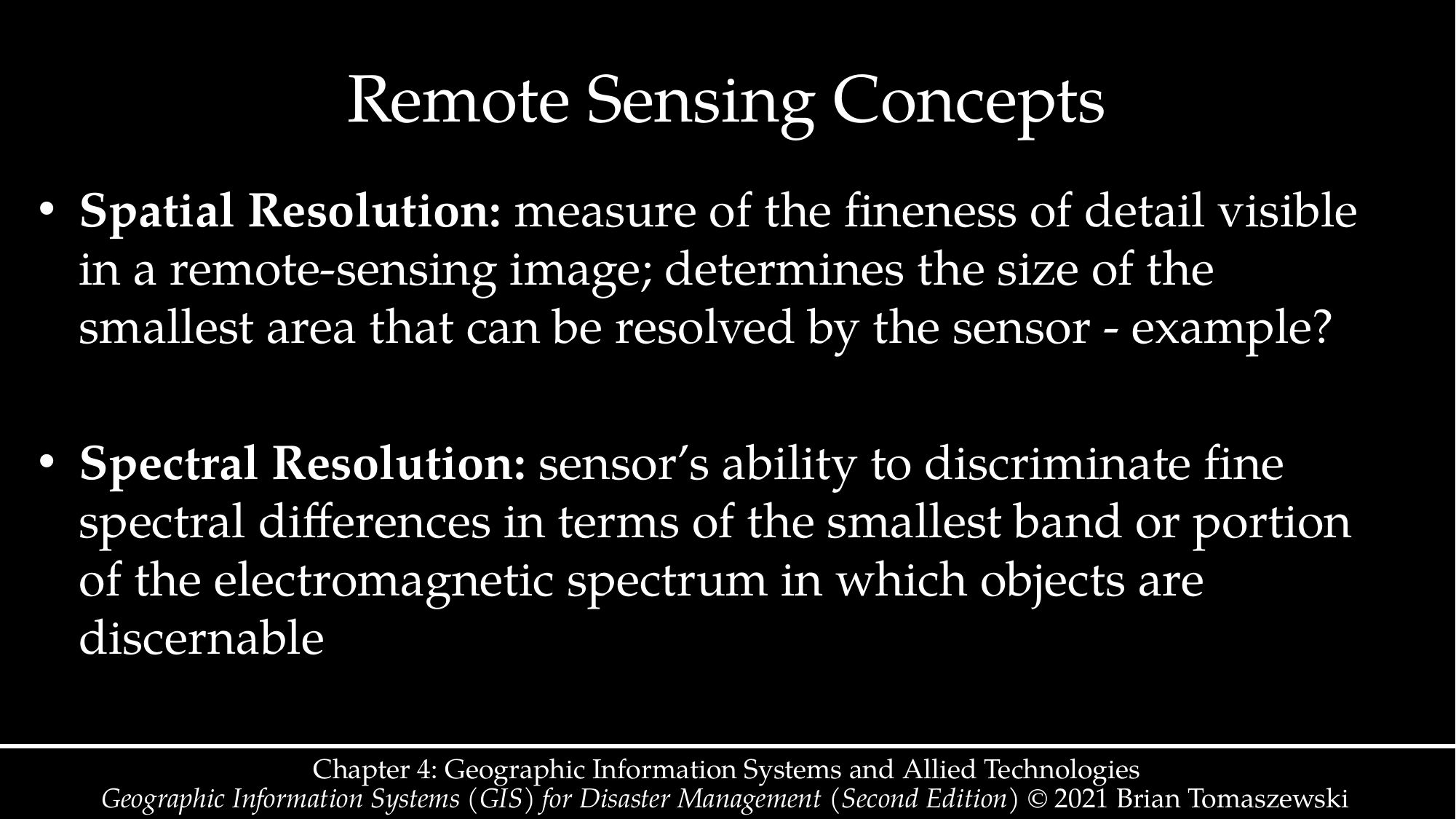

# Remote Sensing Concepts
Spatial Resolution: measure of the fineness of detail visible in a remote-sensing image; determines the size of the smallest area that can be resolved by the sensor - example?

Spectral Resolution: sensor’s ability to discriminate fine spectral differences in terms of the smallest band or portion of the electromagnetic spectrum in which objects are discernable